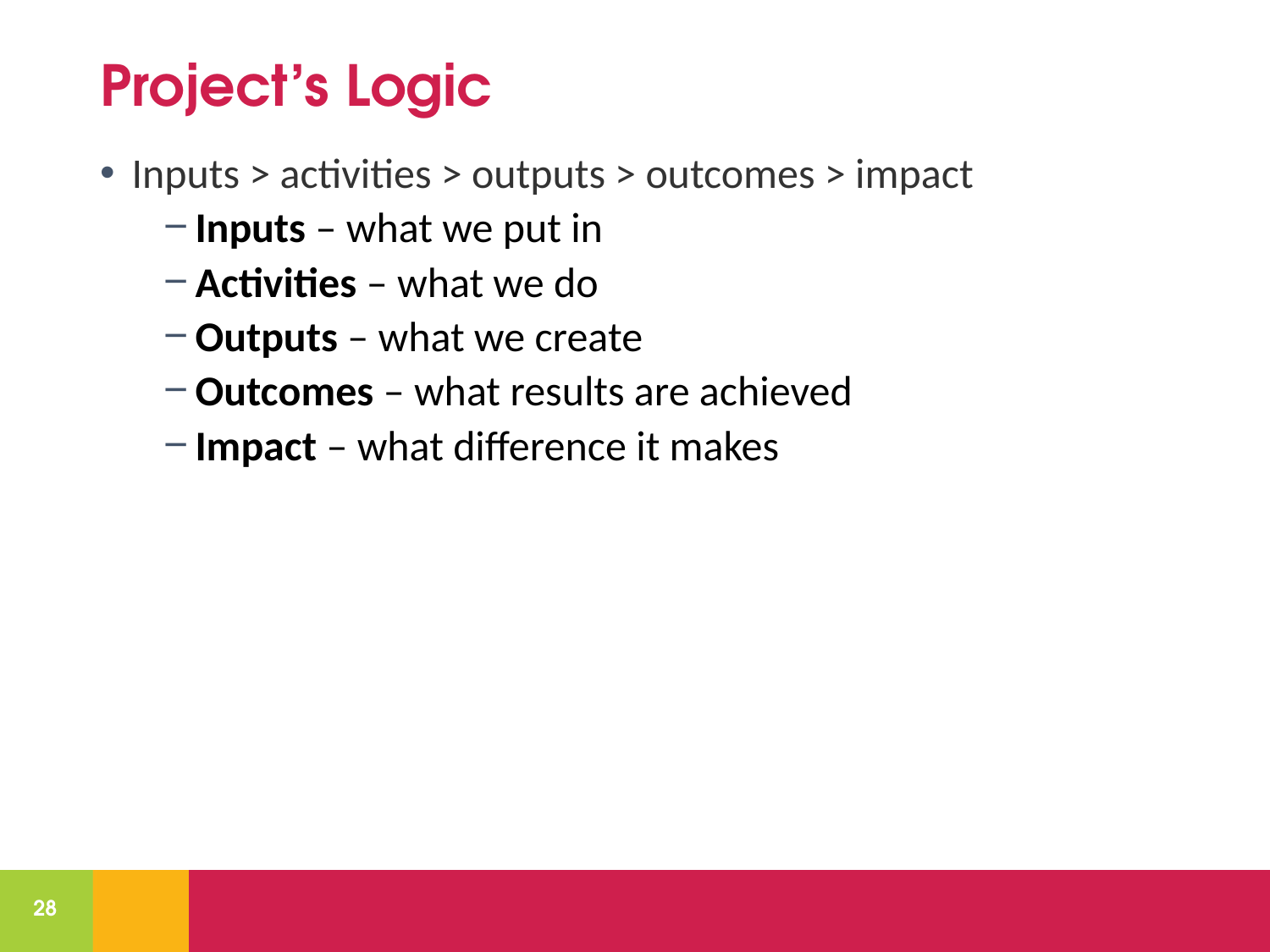

# Project’s Logic
Inputs > activities > outputs > outcomes > impact
Inputs – what we put in
Activities – what we do
Outputs – what we create
Outcomes – what results are achieved
Impact – what difference it makes

28